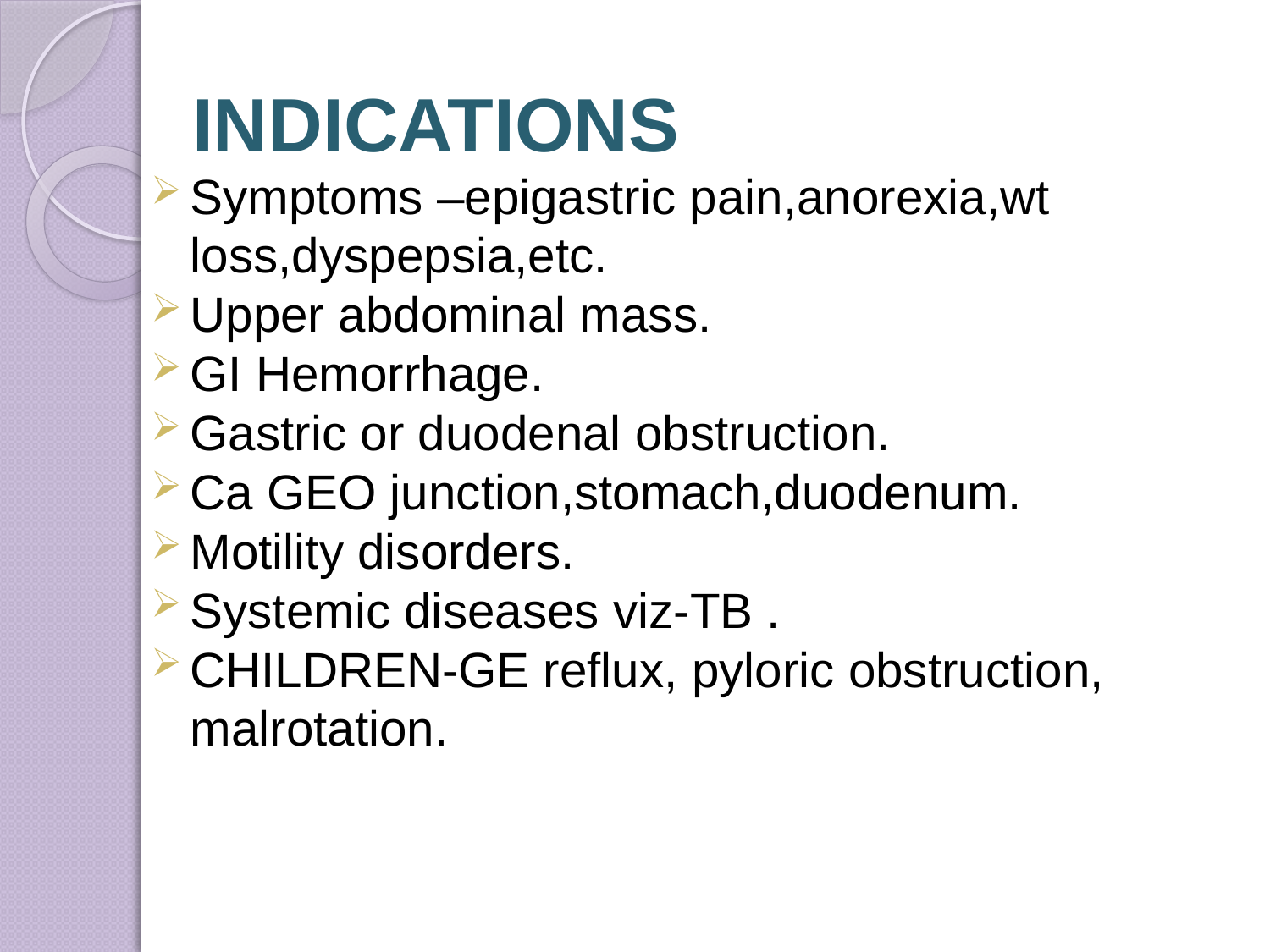

# INDICATIONS
Symptoms –epigastric pain,anorexia,wt loss,dyspepsia,etc.
Upper abdominal mass.
GI Hemorrhage.
Gastric or duodenal obstruction.
Ca GEO junction,stomach,duodenum.
Motility disorders.
Systemic diseases viz-TB .
CHILDREN-GE reflux, pyloric obstruction, malrotation.